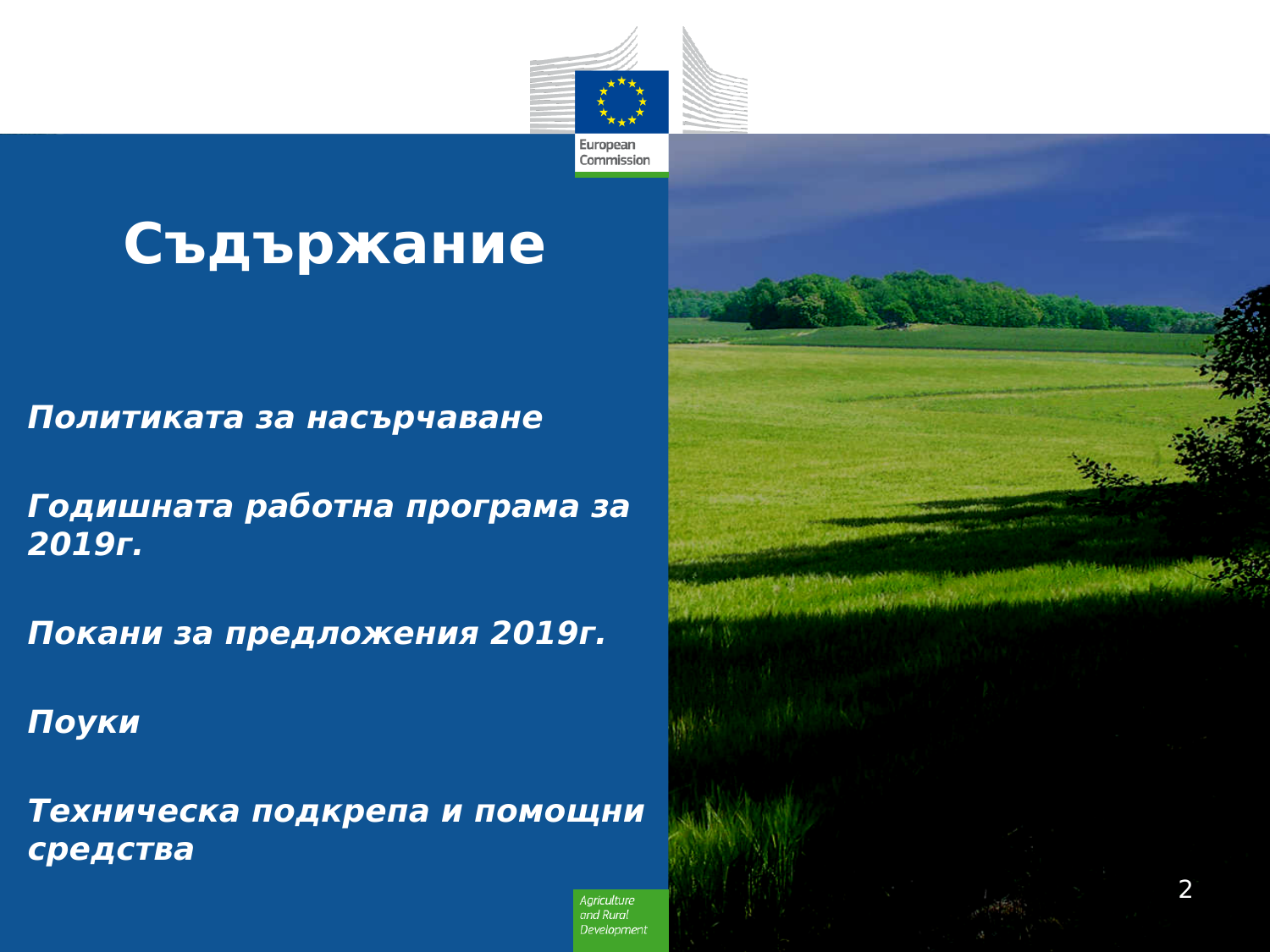

# Съдържание

Политиката за насърчаване

Годишната работна програма за 2019г.

Покани за предложения 2019г.

Поуки

Техническа подкрепа и помощни средства

2